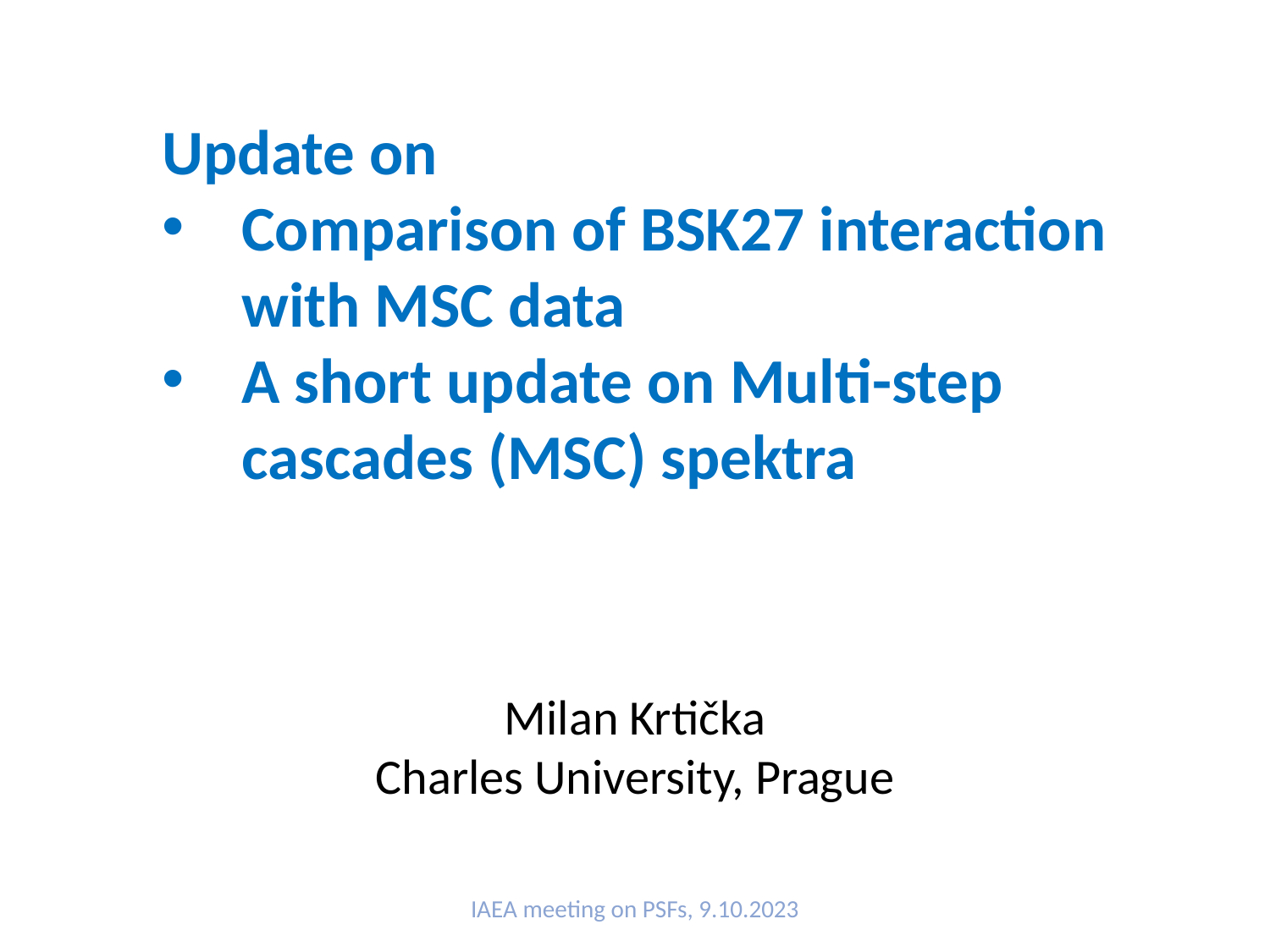

Update on
Comparison of BSK27 interaction with MSC data
A short update on Multi-step cascades (MSC) spektra
Milan Krtička
Charles University, Prague
IAEA meeting on PSFs, 9.10.2023